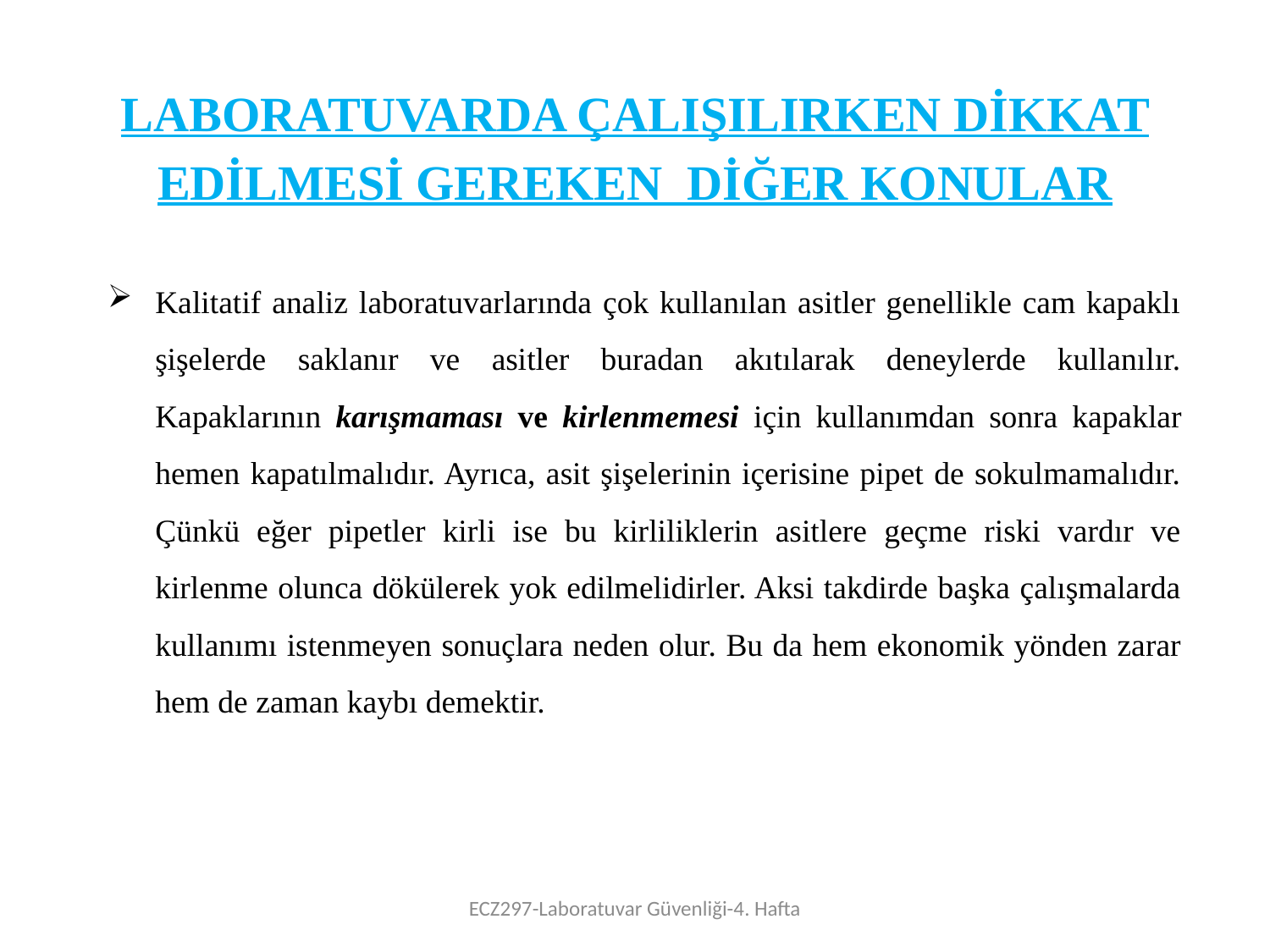

# LABORATUVARDA ÇALIŞILIRKEN DİKKAT EDİLMESİ GEREKEN  DİĞER KONULAR
Kalitatif analiz laboratuvarlarında çok kullanılan asitler genellikle cam kapaklı şişelerde saklanır ve asitler buradan akıtılarak deneylerde kullanılır. Kapaklarının karışmaması ve kirlenmemesi için kullanımdan sonra kapaklar hemen kapatılmalıdır. Ayrıca, asit şişelerinin içerisine pipet de sokulmamalıdır. Çünkü eğer pipetler kirli ise bu kirliliklerin asitlere geçme riski vardır ve kirlenme olunca dökülerek yok edilmelidirler. Aksi takdirde başka çalışmalarda kullanımı istenmeyen sonuçlara neden olur. Bu da hem ekonomik yönden zarar hem de zaman kaybı demektir.

ECZ297-Laboratuvar Güvenliği-4. Hafta